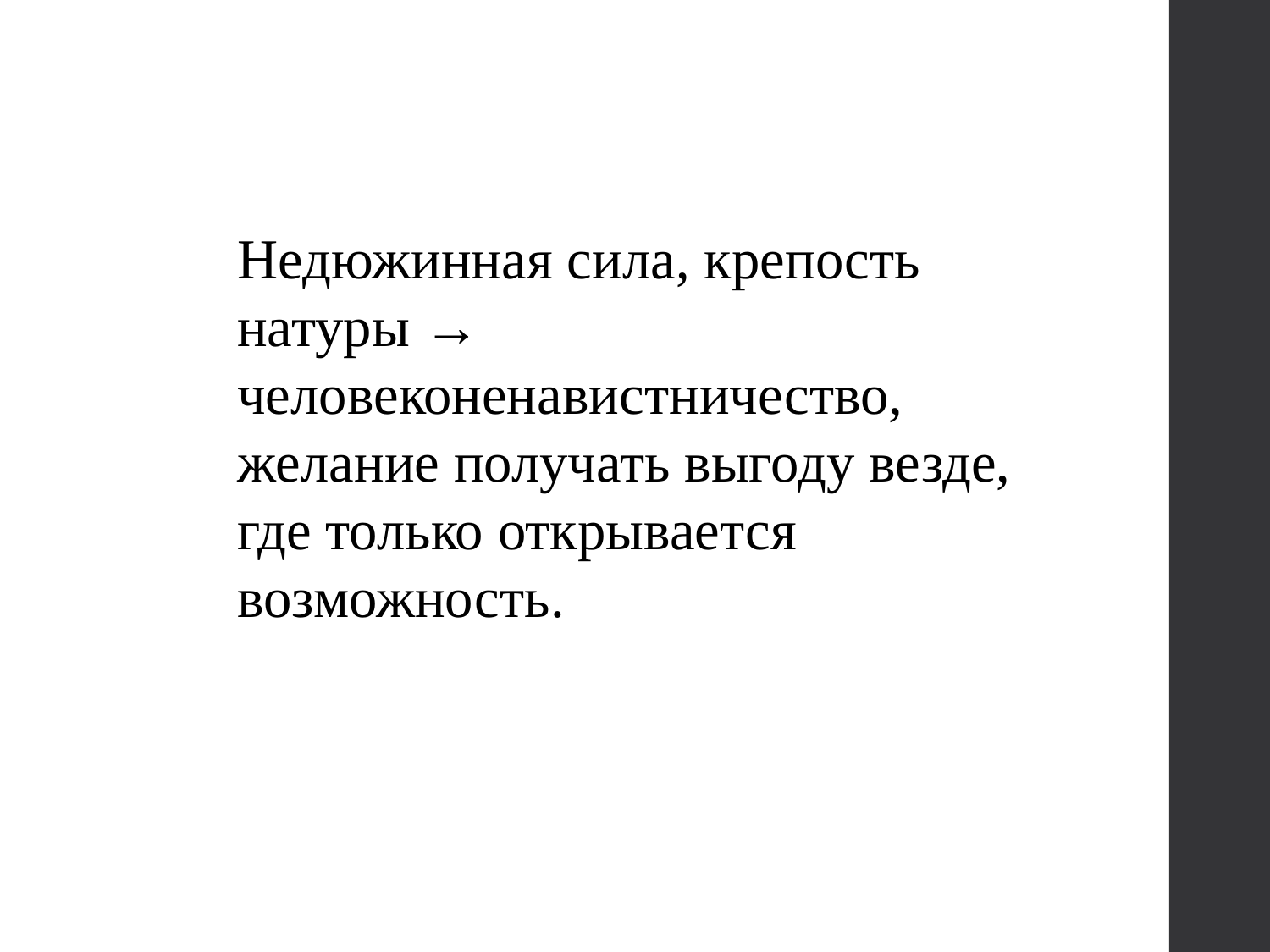

Недюжинная сила, крепость натуры → человеконенавистничество, желание получать выгоду везде, где только открывается возможность.